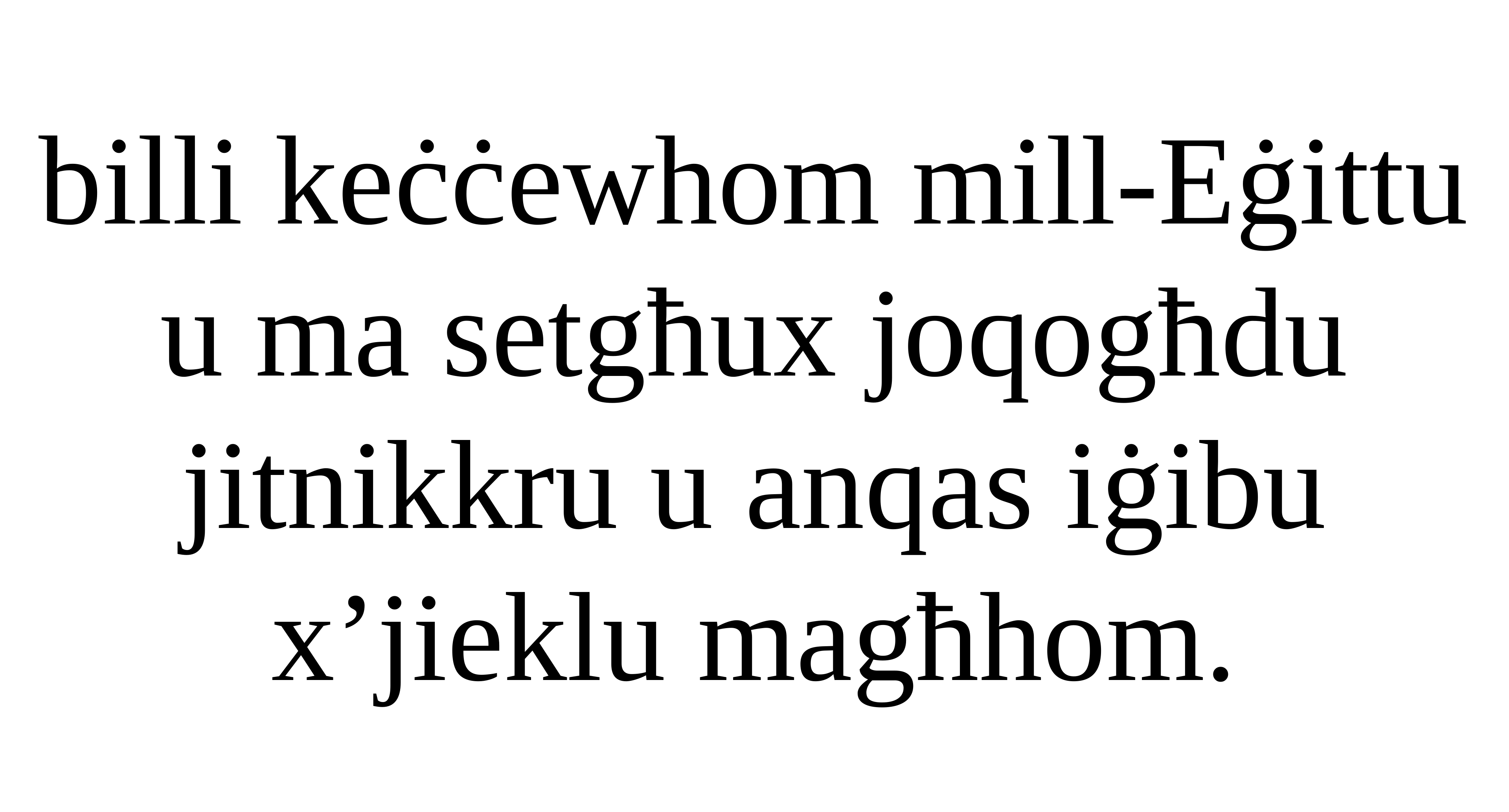

billi keċċewhom mill-Eġittu u ma setgħux joqogħdu jitnikkru u anqas iġibu x’jieklu magħhom.